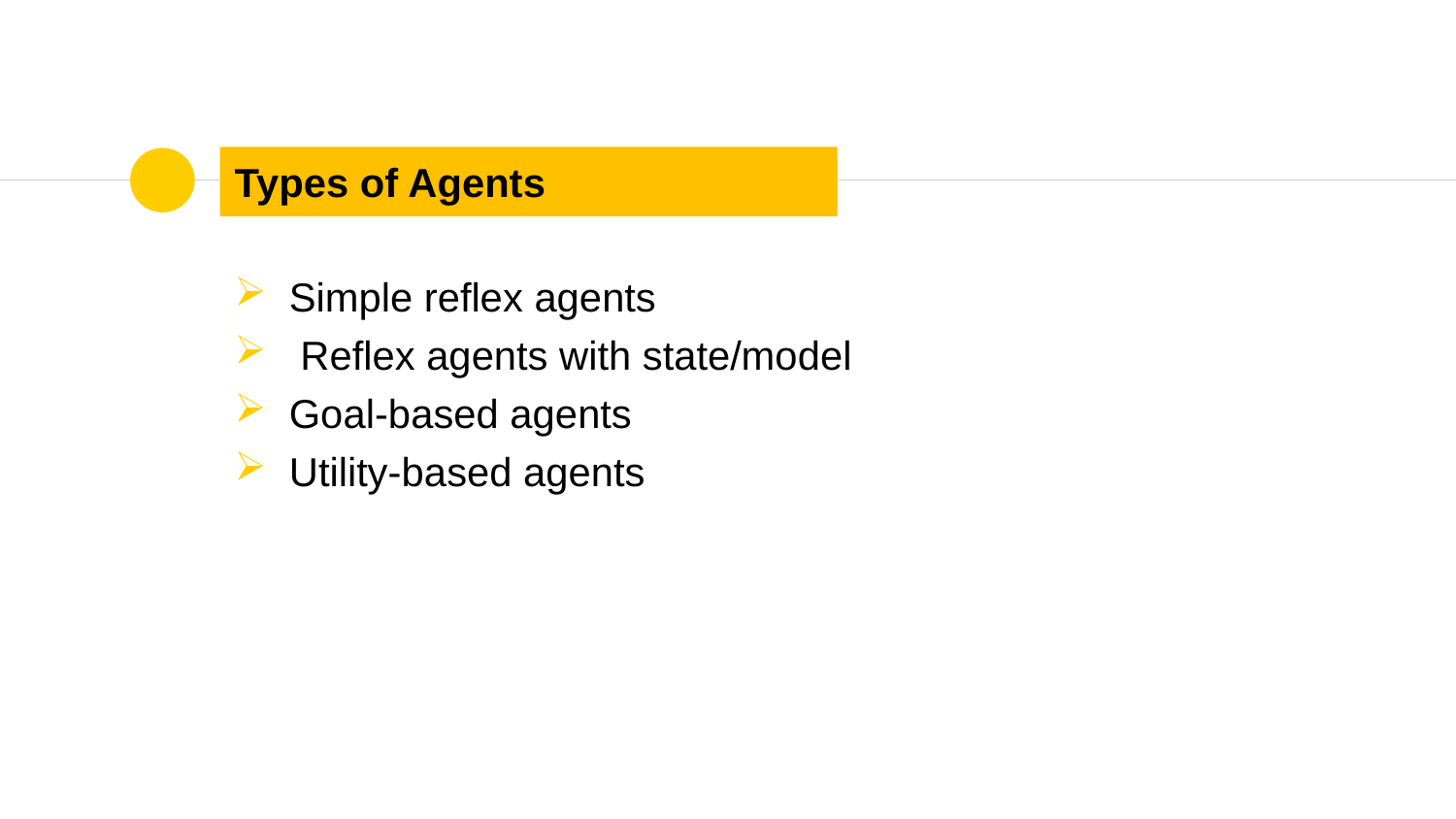

# Types of Agents
Simple reflex agents
 Reflex agents with state/model
Goal-based agents
Utility-based agents